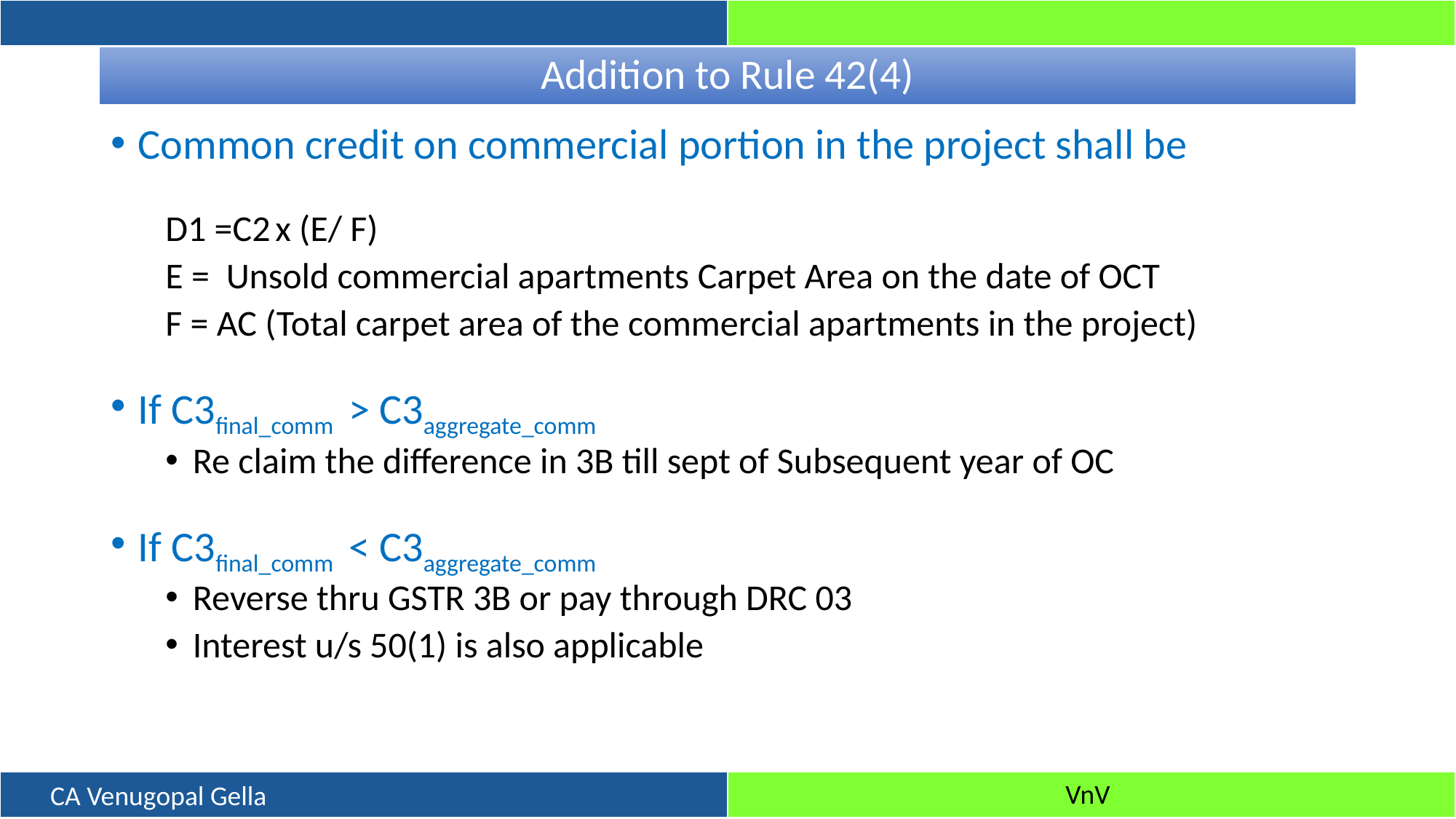

# Addition to Rule 42(4)
Common credit on commercial portion in the project shall be

D1 =C2 x (E/ F)
E =  Unsold commercial apartments Carpet Area on the date of OCT
F = AC (Total carpet area of the commercial apartments in the project)

If C3final_comm  > C3aggregate_comm
Re claim the difference in 3B till sept of Subsequent year of OC

If C3final_comm  < C3aggregate_comm
Reverse thru GSTR 3B or pay through DRC 03
Interest u/s 50(1) is also applicable